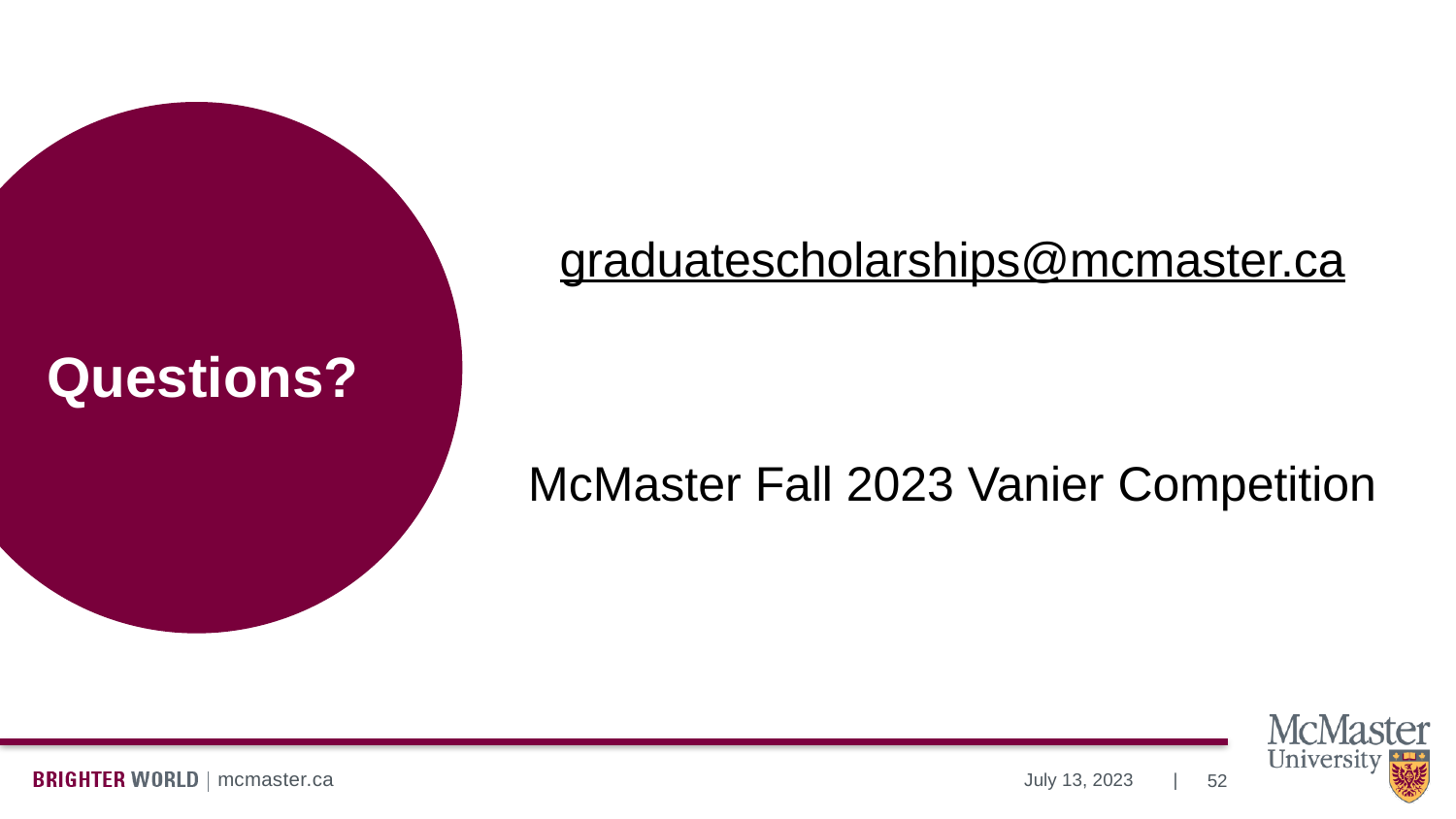

graduatescholarships@mcmaster.ca

McMaster Fall 2023 Vanier Competition
# Questions?

52
July 13, 2023